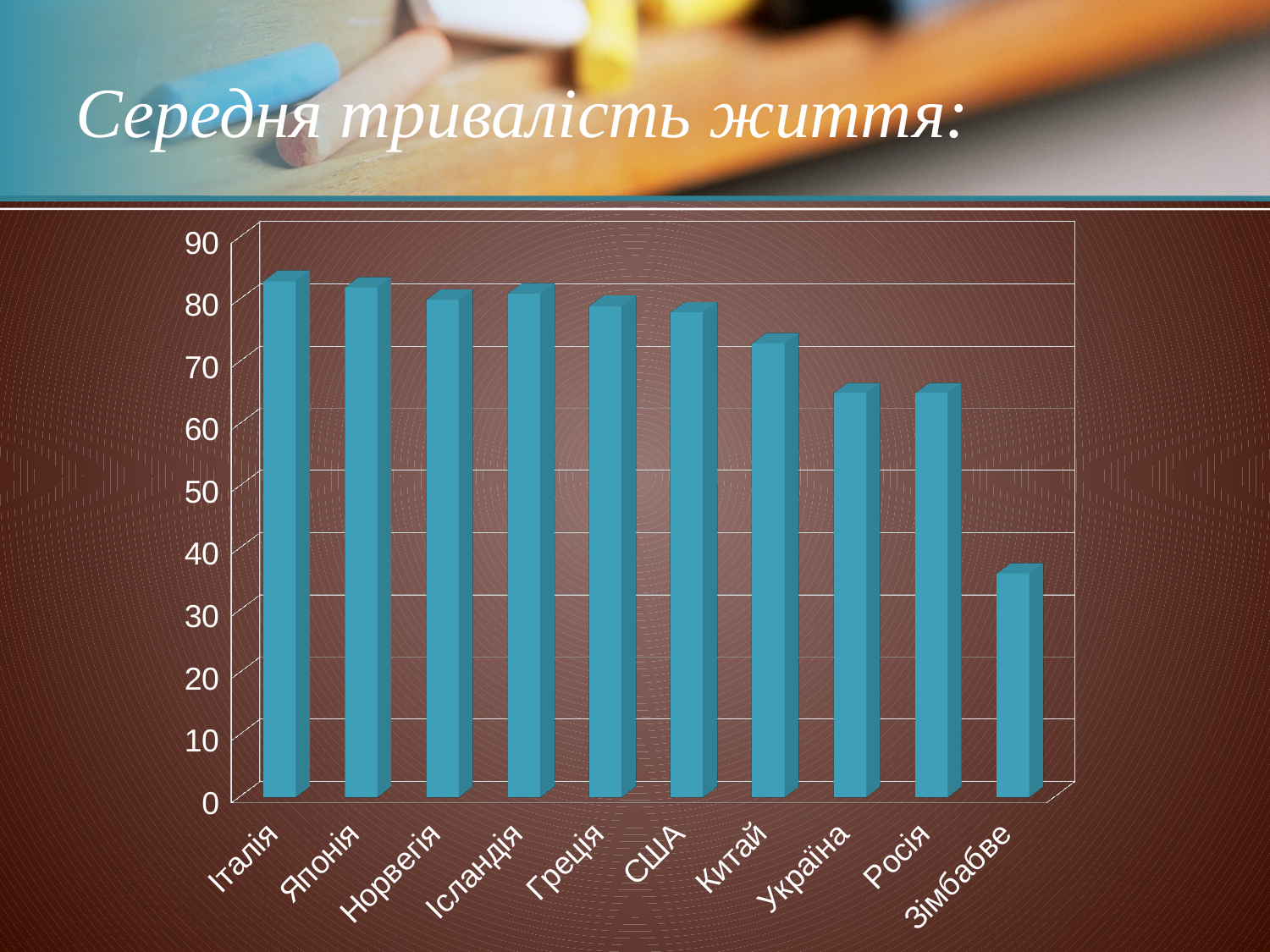

# Середня тривалість життя:

[unsupported chart]

[unsupported chart]